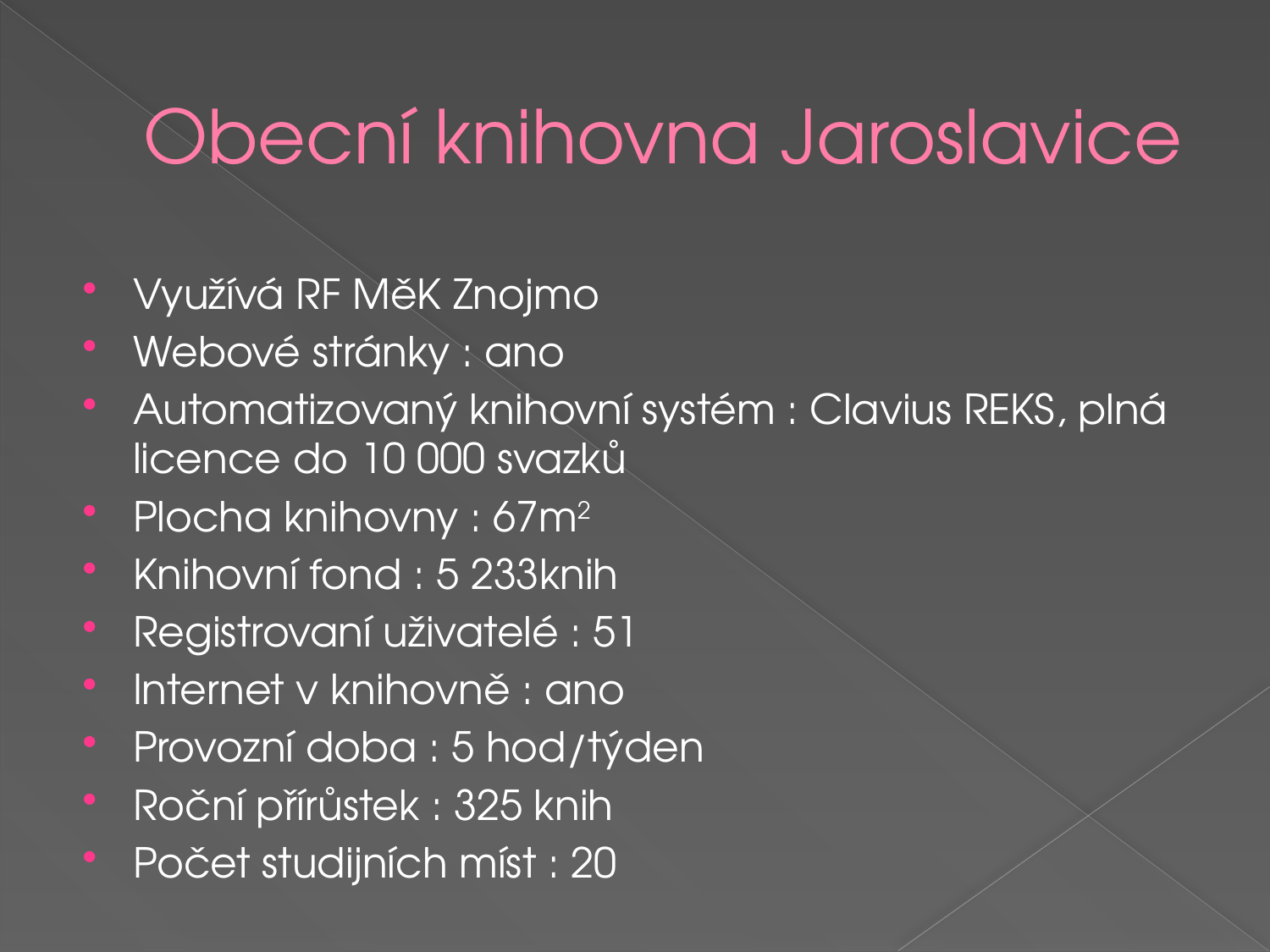

# Obecní knihovna Jaroslavice
Využívá RF MěK Znojmo
Webové stránky : ano
Automatizovaný knihovní systém : Clavius REKS, plná licence do 10 000 svazků
Plocha knihovny : 67m2
Knihovní fond : 5 233knih
Registrovaní uživatelé : 51
Internet v knihovně : ano
Provozní doba : 5 hod/týden
Roční přírůstek : 325 knih
Počet studijních míst : 20